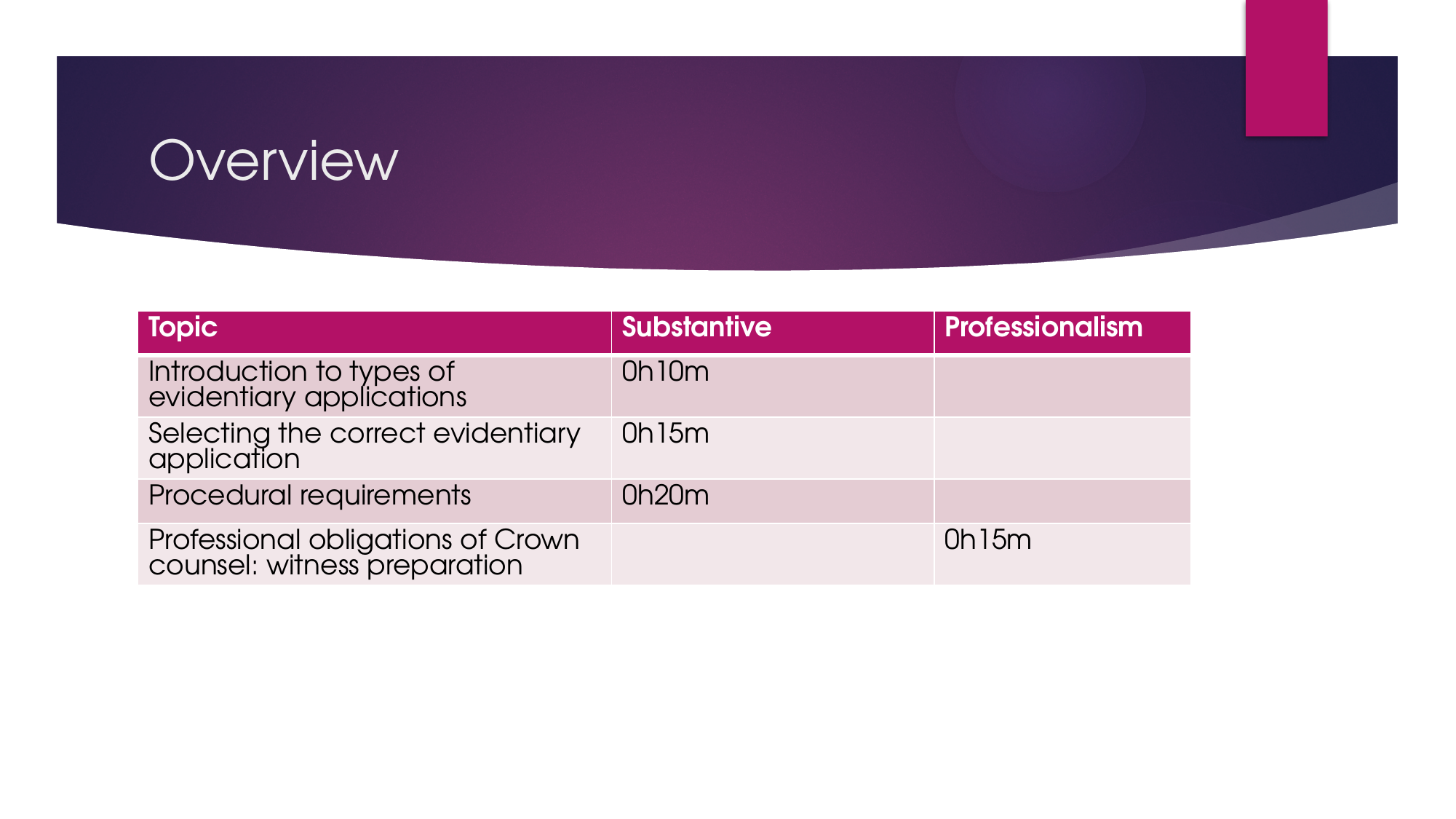

# Overview
| Topic | Substantive | Professionalism |
| --- | --- | --- |
| Introduction to types of evidentiary applications | 0h10m |  |
| Selecting the correct evidentiary application | 0h15m |  |
| Procedural requirements | 0h20m |  |
| Professional obligations of Crown counsel: witness preparation |  | 0h15m |